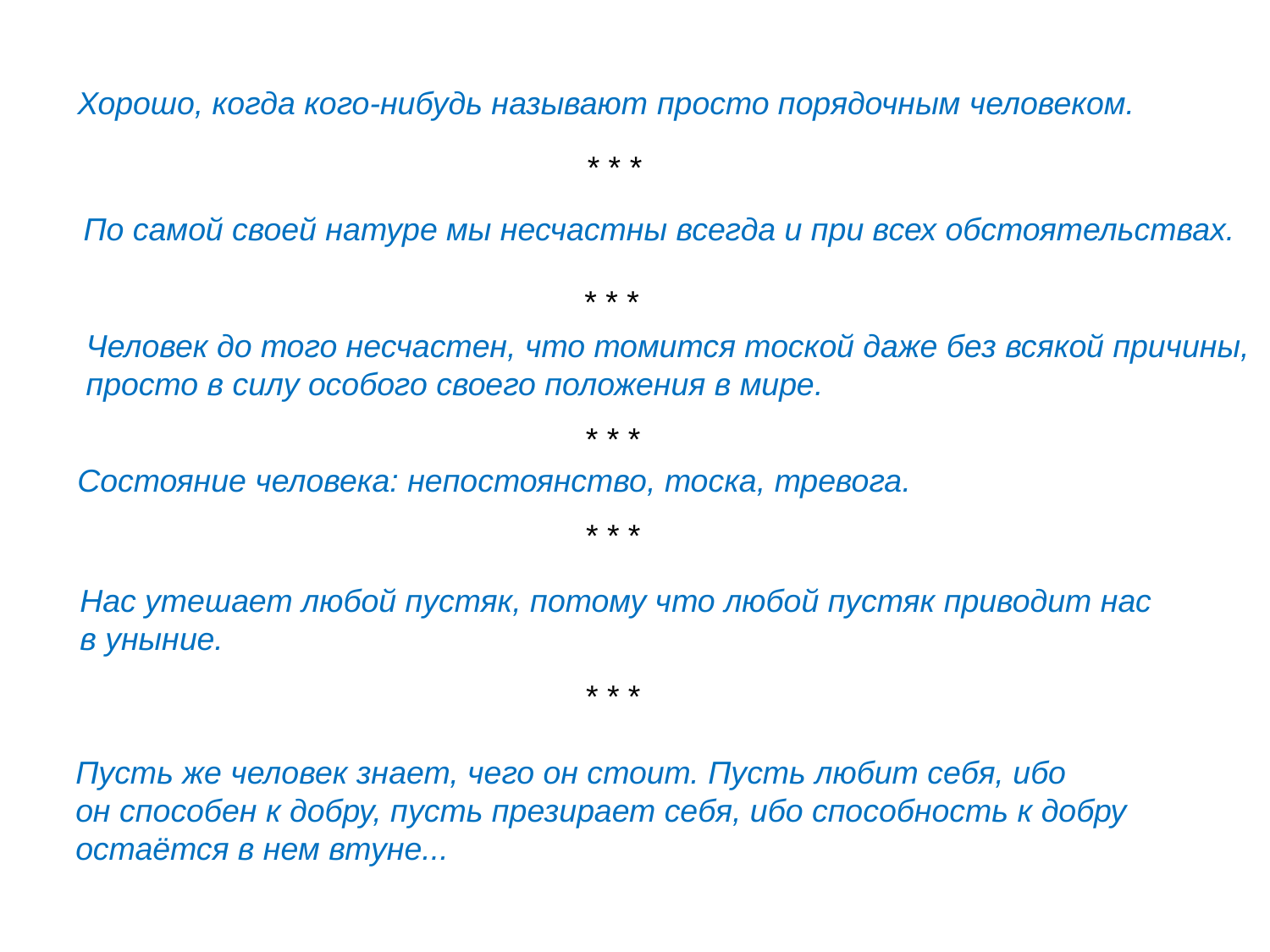

Хорошо, когда кого-нибудь называют просто порядочным человеком.
* * *
По самой своей натуре мы несчастны всегда и при всех обстоятельствах.
* * *
Человек до того несчастен, что томится тоской даже без всякой причины,
просто в силу особого своего положения в мире.
* * *
Состояние человека: непостоянство, тоска, тревога.
* * *
Нас утешает любой пустяк, потому что любой пустяк приводит нас в уныние.
* * *
Пусть же человек знает, чего он стоит. Пусть любит себя, ибо он способен к добру, пусть презирает себя, ибо способность к добру остаётся в нем втуне...